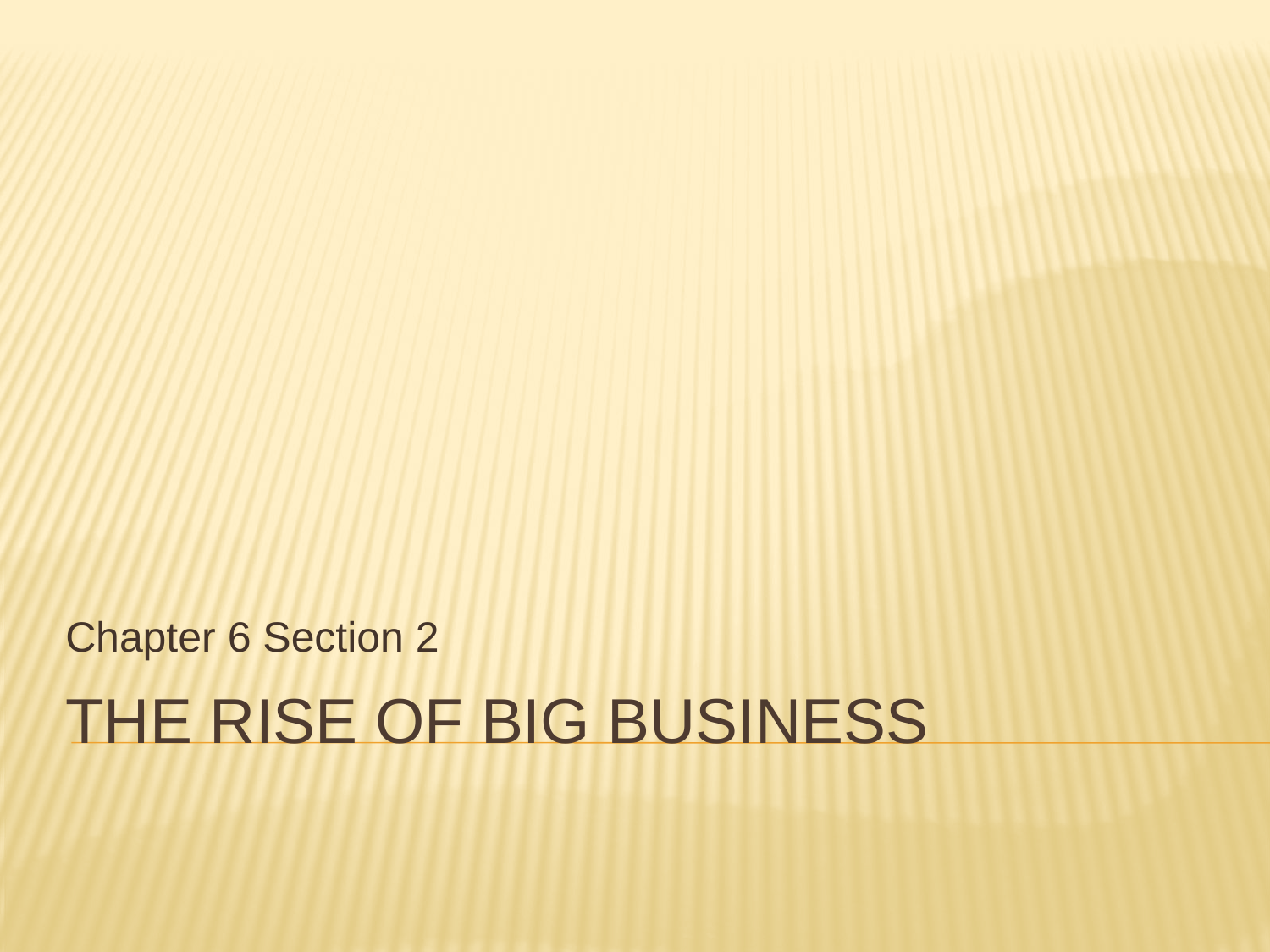

Chapter 6 Section 2
# The Rise of Big Business